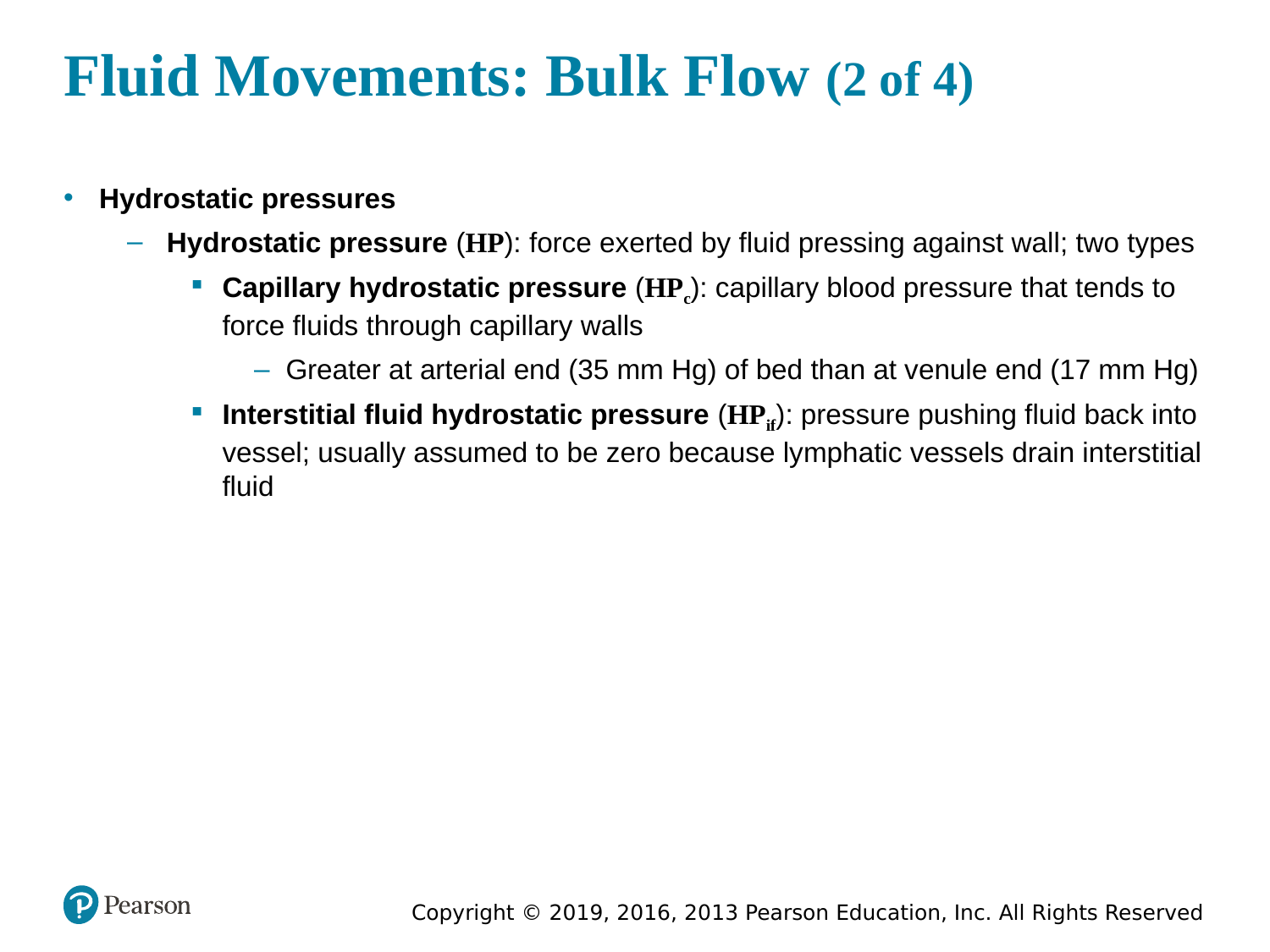

# Fluid Movements: Bulk Flow (2 of 4)
Hydrostatic pressures
Hydrostatic pressure (HP): force exerted by fluid pressing against wall; two types
Capillary hydrostatic pressure (HPc): capillary blood pressure that tends to force fluids through capillary walls
Greater at arterial end (35 mm Hg) of bed than at venule end (17 mm Hg)
Interstitial fluid hydrostatic pressure (HPif): pressure pushing fluid back into vessel; usually assumed to be zero because lymphatic vessels drain interstitial fluid